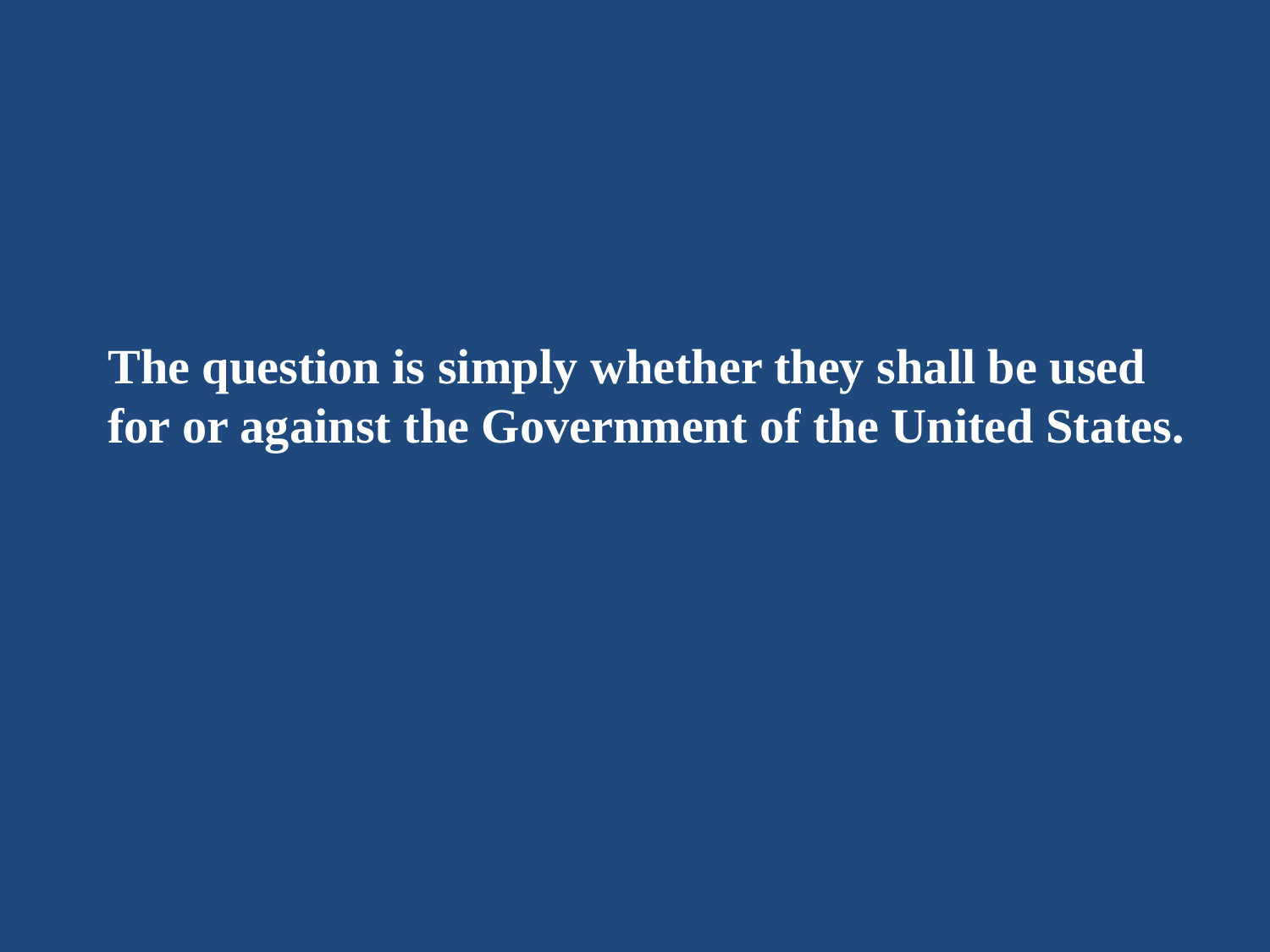

The question is simply whether they shall be used for or against the Government of the United States.